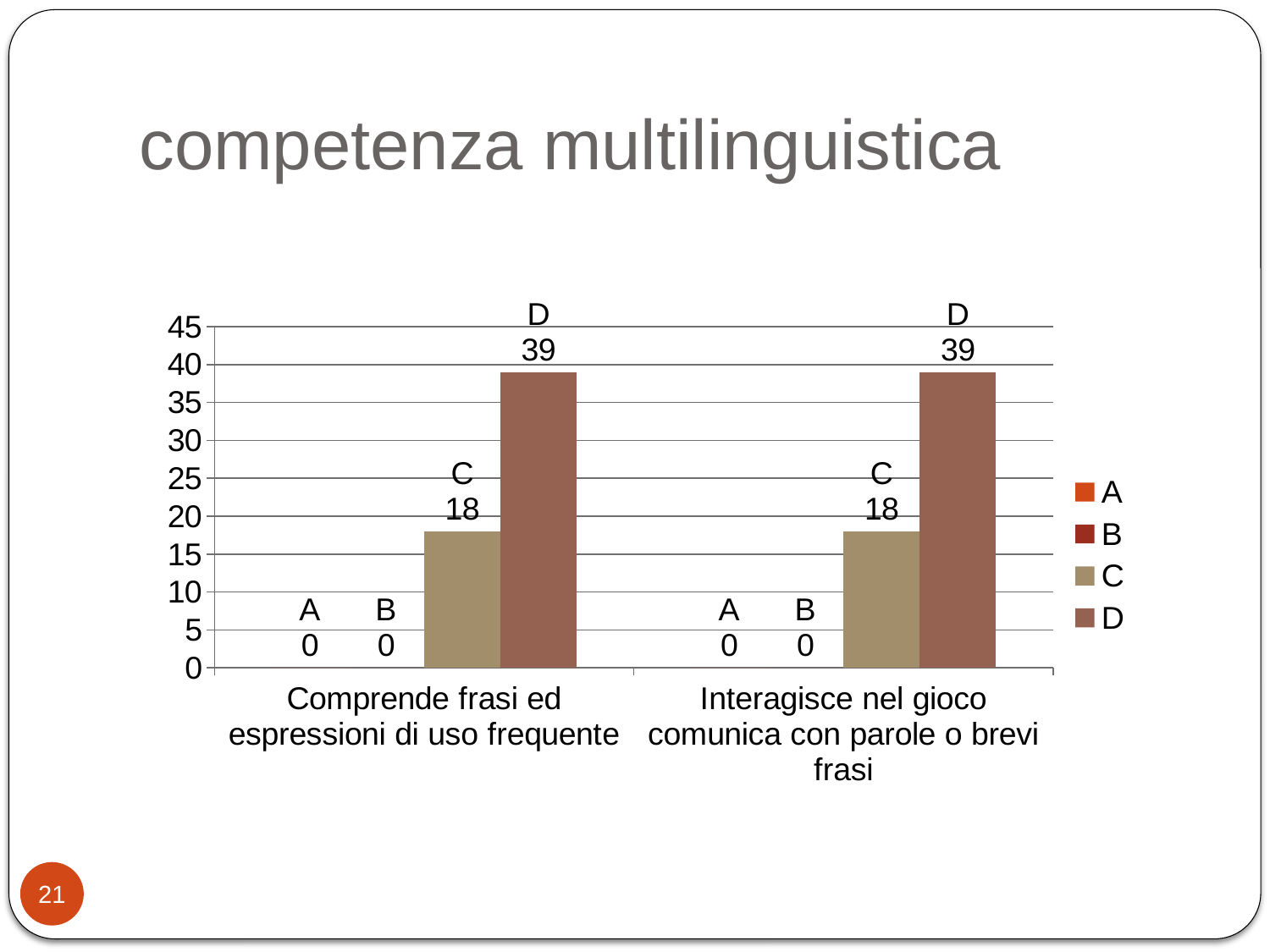

# competenza multilinguistica

### Chart

| Category | A | B | C | D |
|---|---|---|---|---|
| Comprende frasi ed espressioni di uso frequente | 0.0 | 0.0 | 18.0 | 39.0 |
| Interagisce nel gioco comunica con parole o brevi frasi | 0.0 | 0.0 | 18.0 | 39.0 |
21